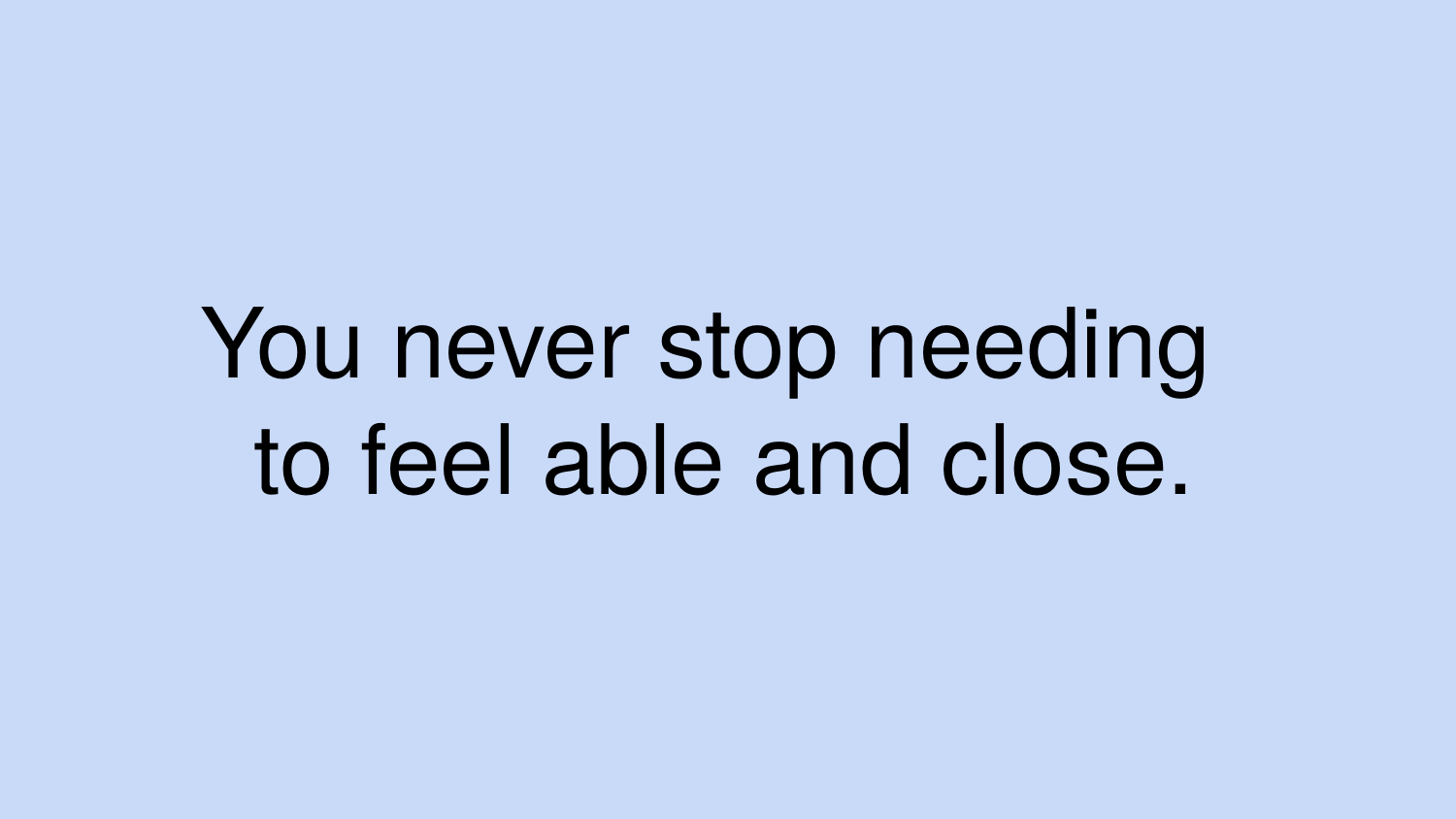

# You never stop needing
      to feel able and close.